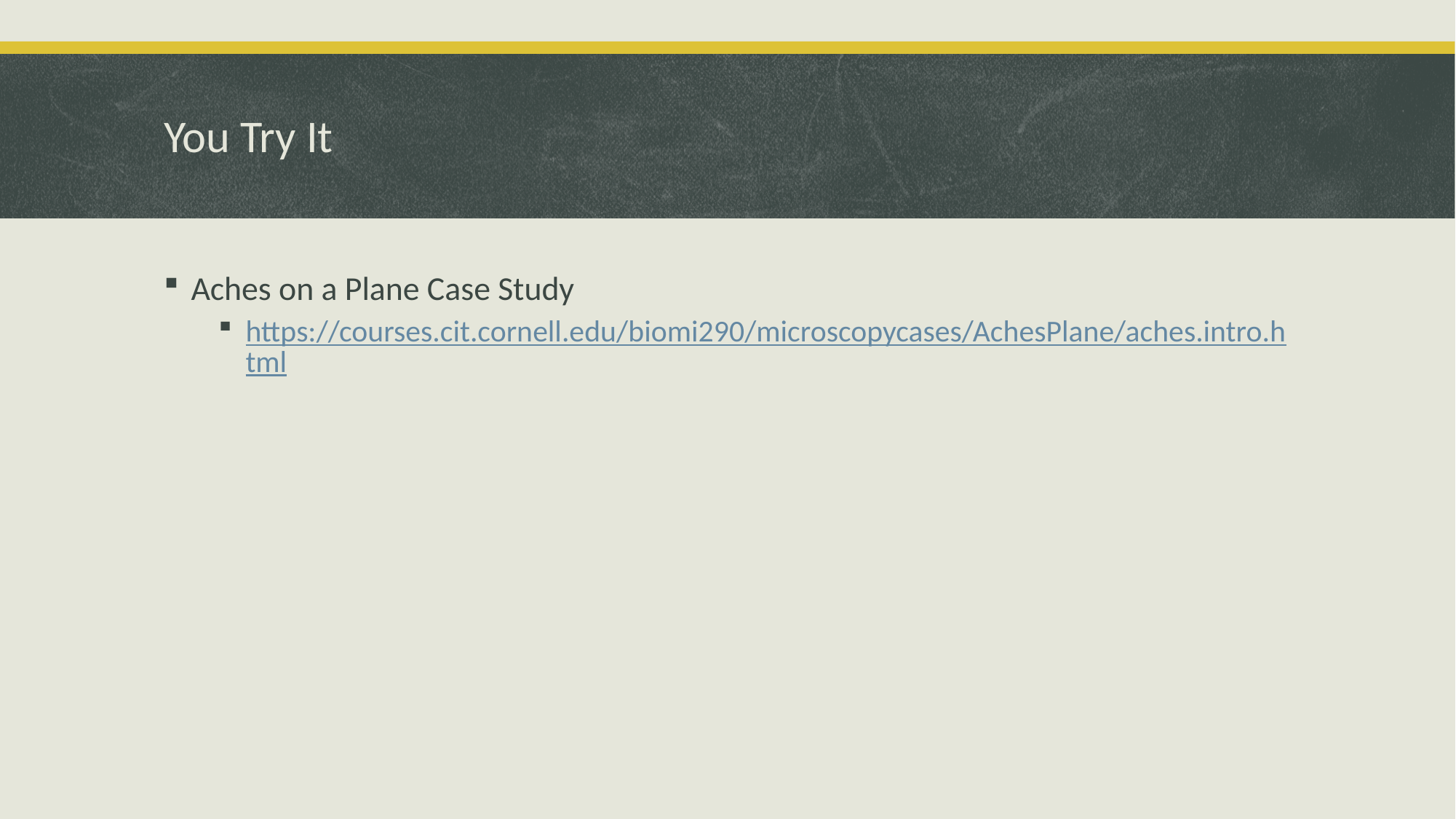

# You Try It
Aches on a Plane Case Study
https://courses.cit.cornell.edu/biomi290/microscopycases/AchesPlane/aches.intro.html